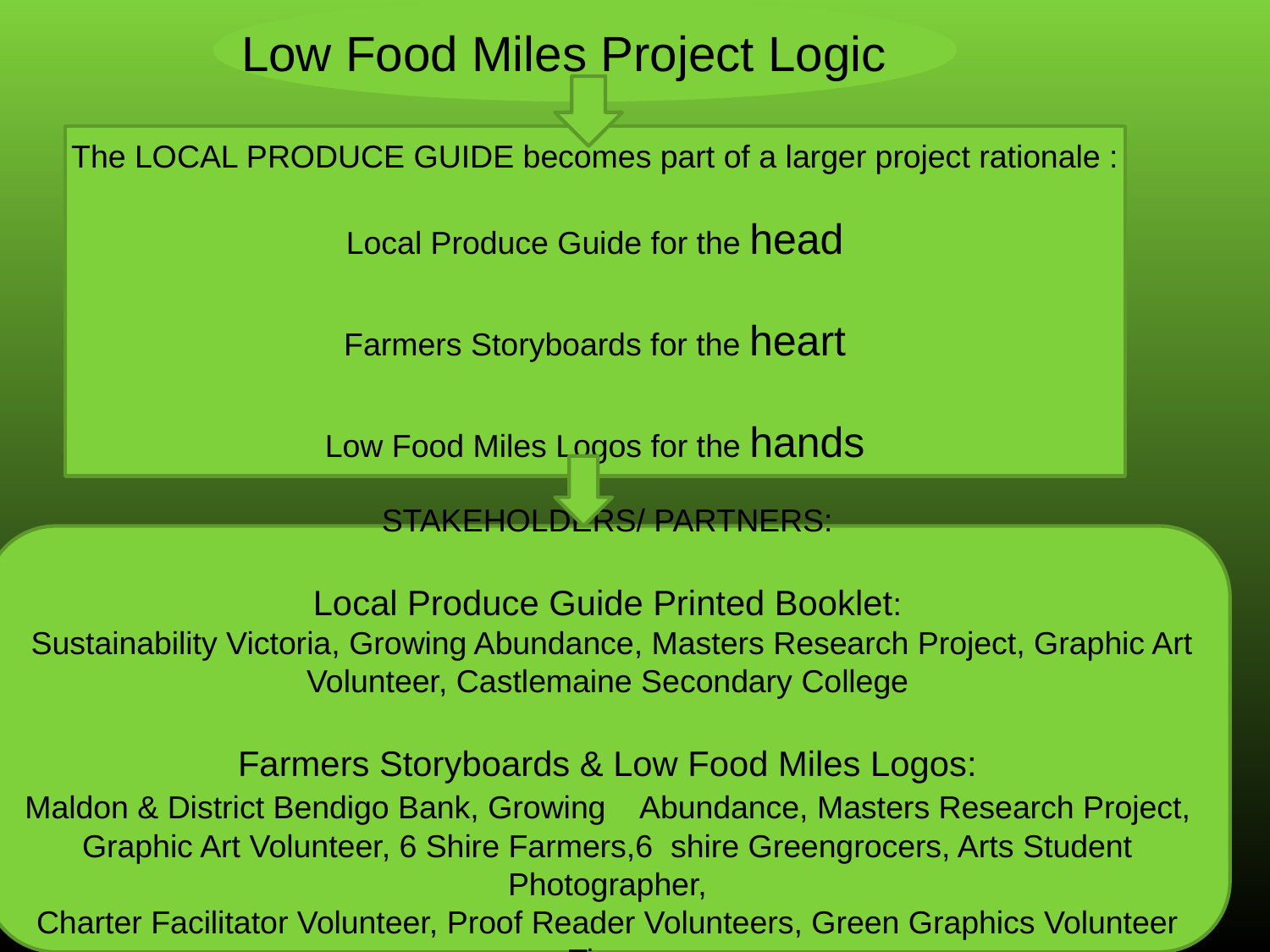

Nexxxx

Low Food Miles Project Logic

The LOCAL PRODUCE GUIDE becomes part of a larger project rationale :

Local Produce Guide for the head

Farmers Storyboards for the heart

Low Food Miles Logos for the hands

STAKEHOLDERS/ PARTNERS:

Local Produce Guide Printed Booklet:
 Sustainability Victoria, Growing Abundance, Masters Research Project, Graphic Art Volunteer, Castlemaine Secondary College

Farmers Storyboards & Low Food Miles Logos:
 Maldon & District Bendigo Bank, Growing    Abundance, Masters Research Project,  Graphic Art Volunteer, 6 Shire Farmers,6  shire Greengrocers, Arts Student Photographer,
Charter Facilitator Volunteer, Proof Reader Volunteers, Green Graphics Volunteer Time.